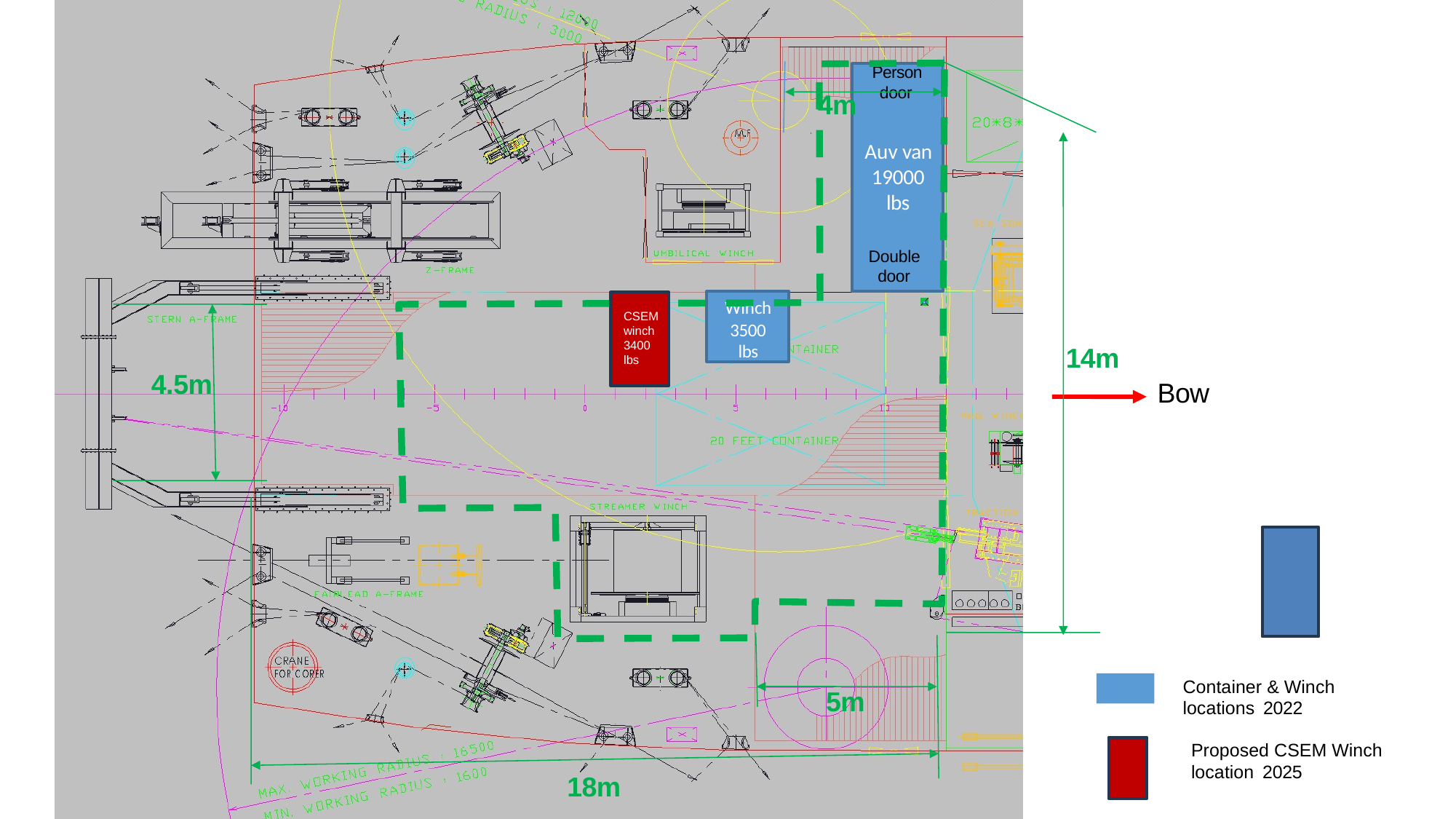

Person door

4m
Auv van 19000
lbs
Double door
Winch 3500
lbs

CSEM winch
3400
lbs

14m
4.5m
Bow

Container & Winch locations 2022
5m
Proposed CSEM Winch location 2025

18m